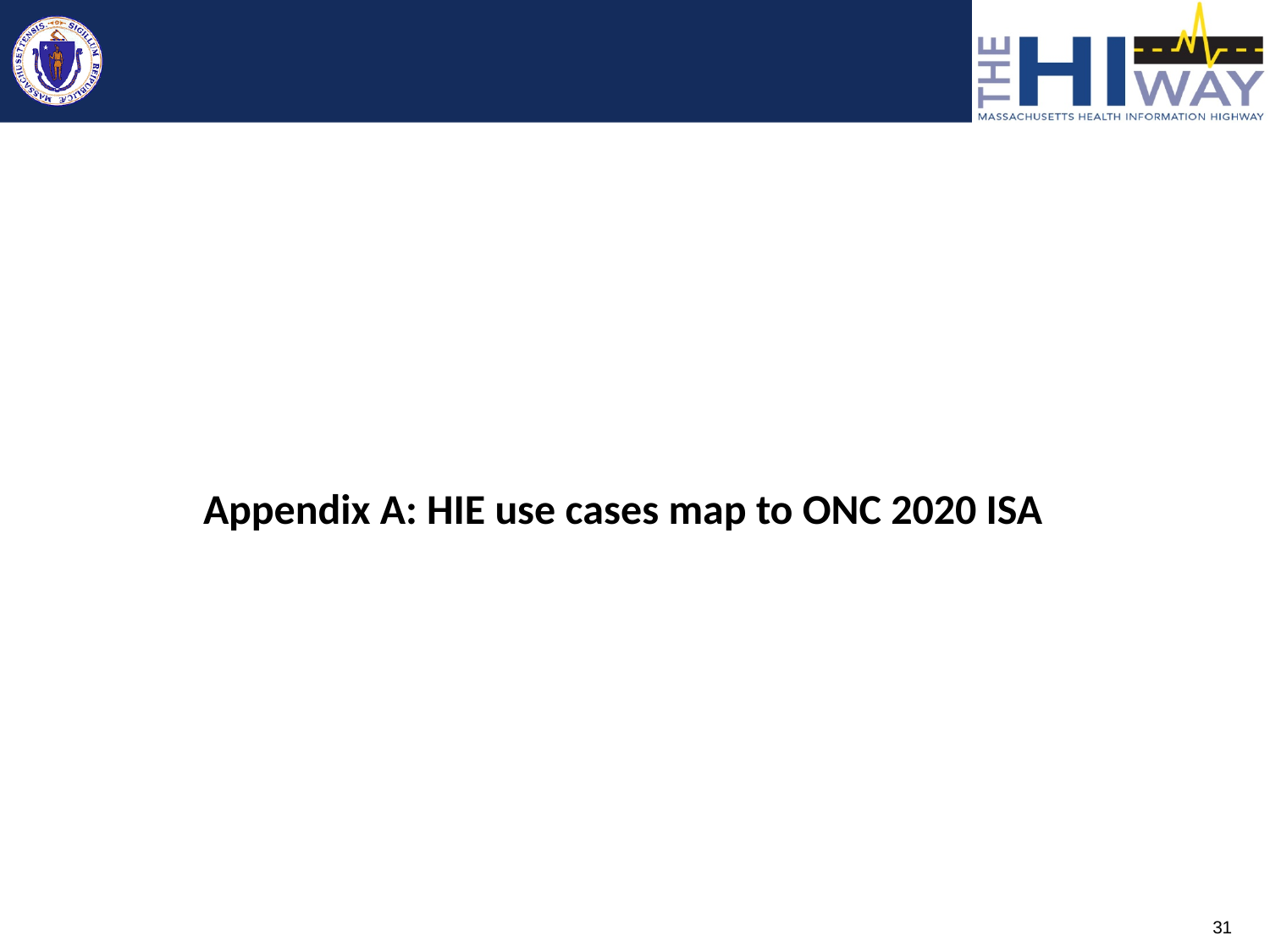

Appendix A: HIE use cases map to ONC 2020 ISA
31